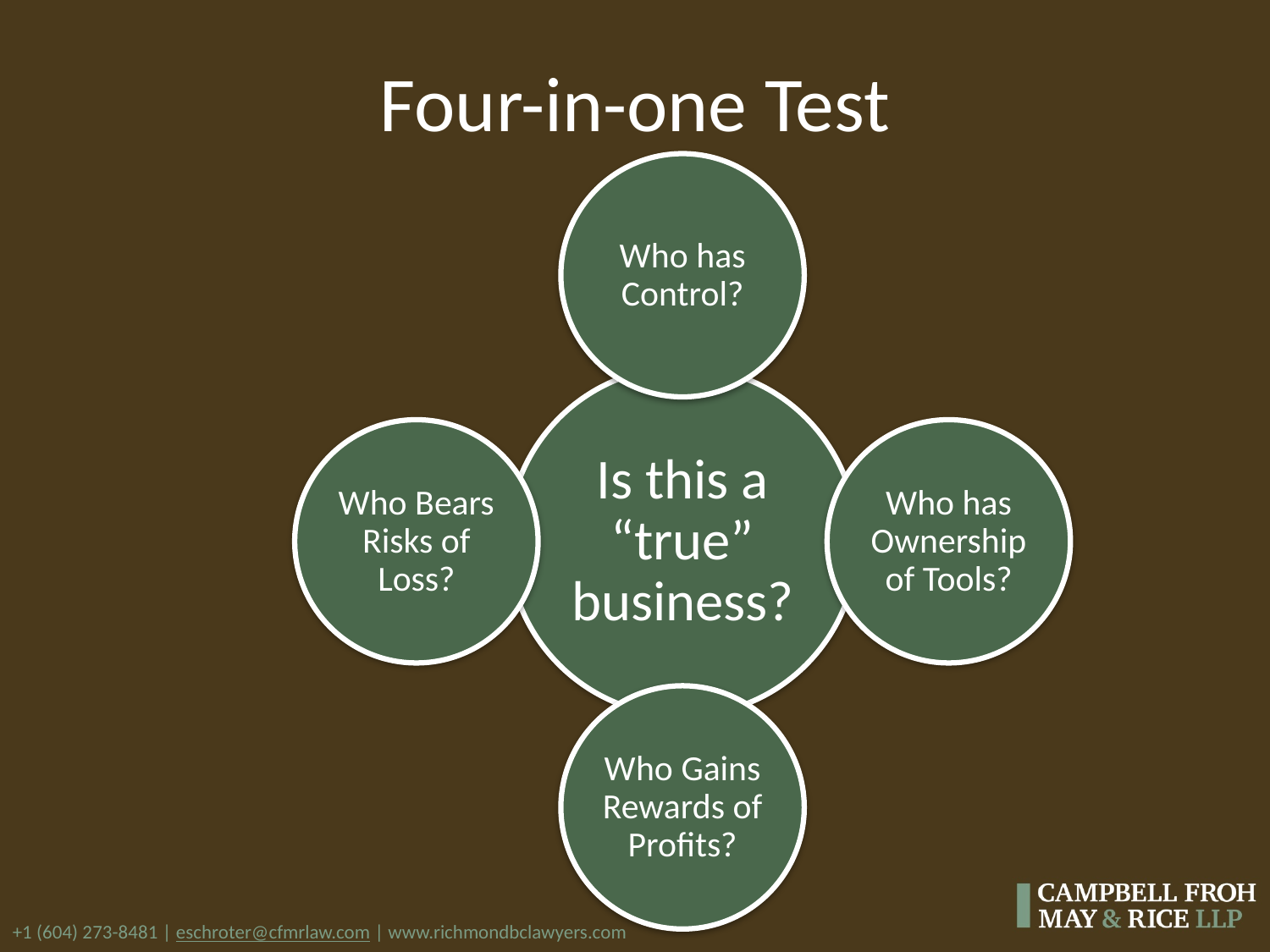

# Four-in-one Test
Is this a “true” business?

Who has Control?

Who has Ownership of Tools?

Who Gains Rewards of Profits?

Who Bears Risks of Loss?